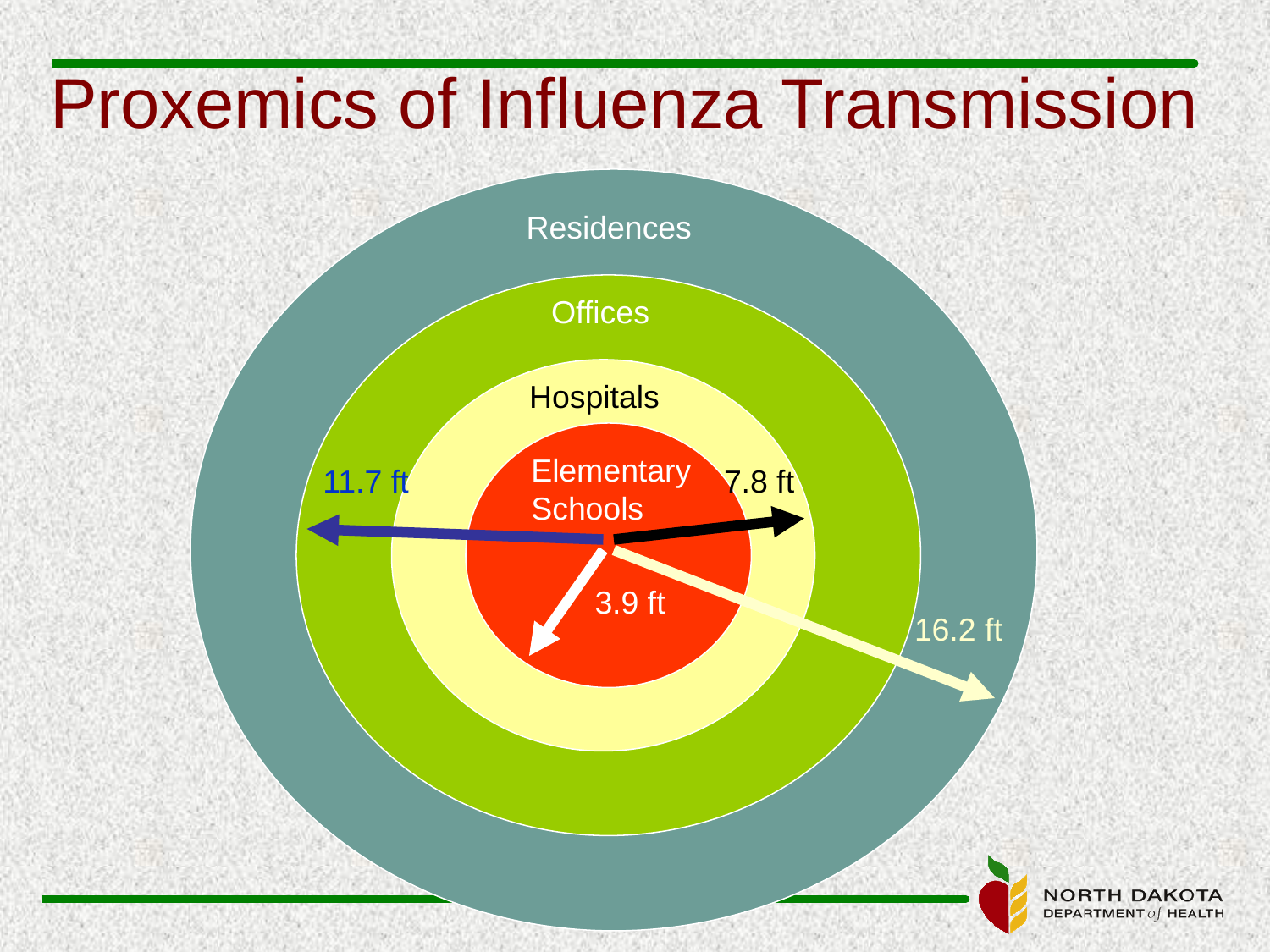

# Proxemics of Influenza Transmission

Residences

Offices

Hospitals

Elementary Schools
11.7 ft
7.8 ft

3.9 ft
16.2 ft